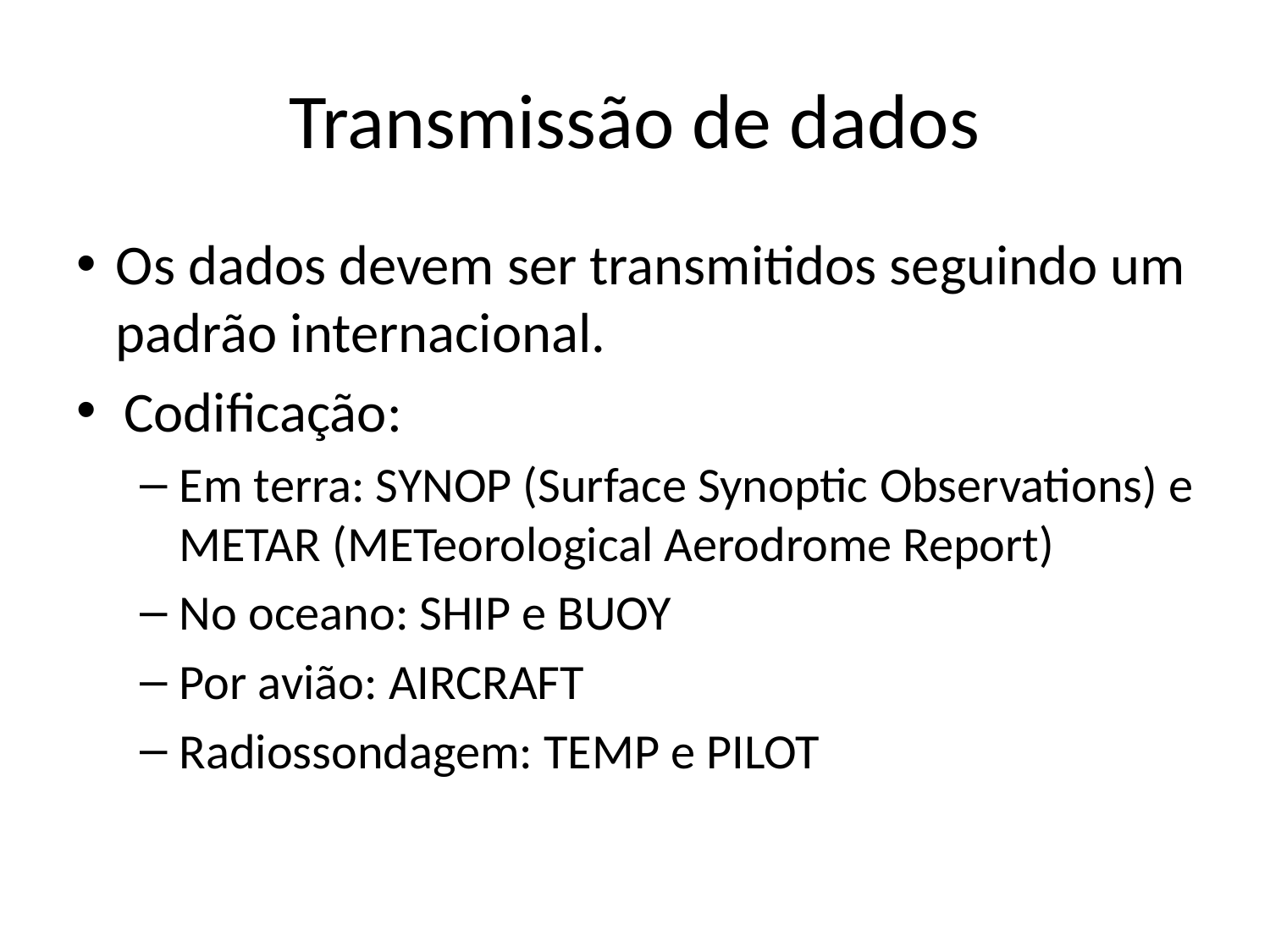

# Transmissão de dados
Os dados devem ser transmitidos seguindo um padrão internacional.
Codificação:
Em terra: SYNOP (Surface Synoptic Observations) e METAR (METeorological Aerodrome Report)
No oceano: SHIP e BUOY
Por avião: AIRCRAFT
Radiossondagem: TEMP e PILOT